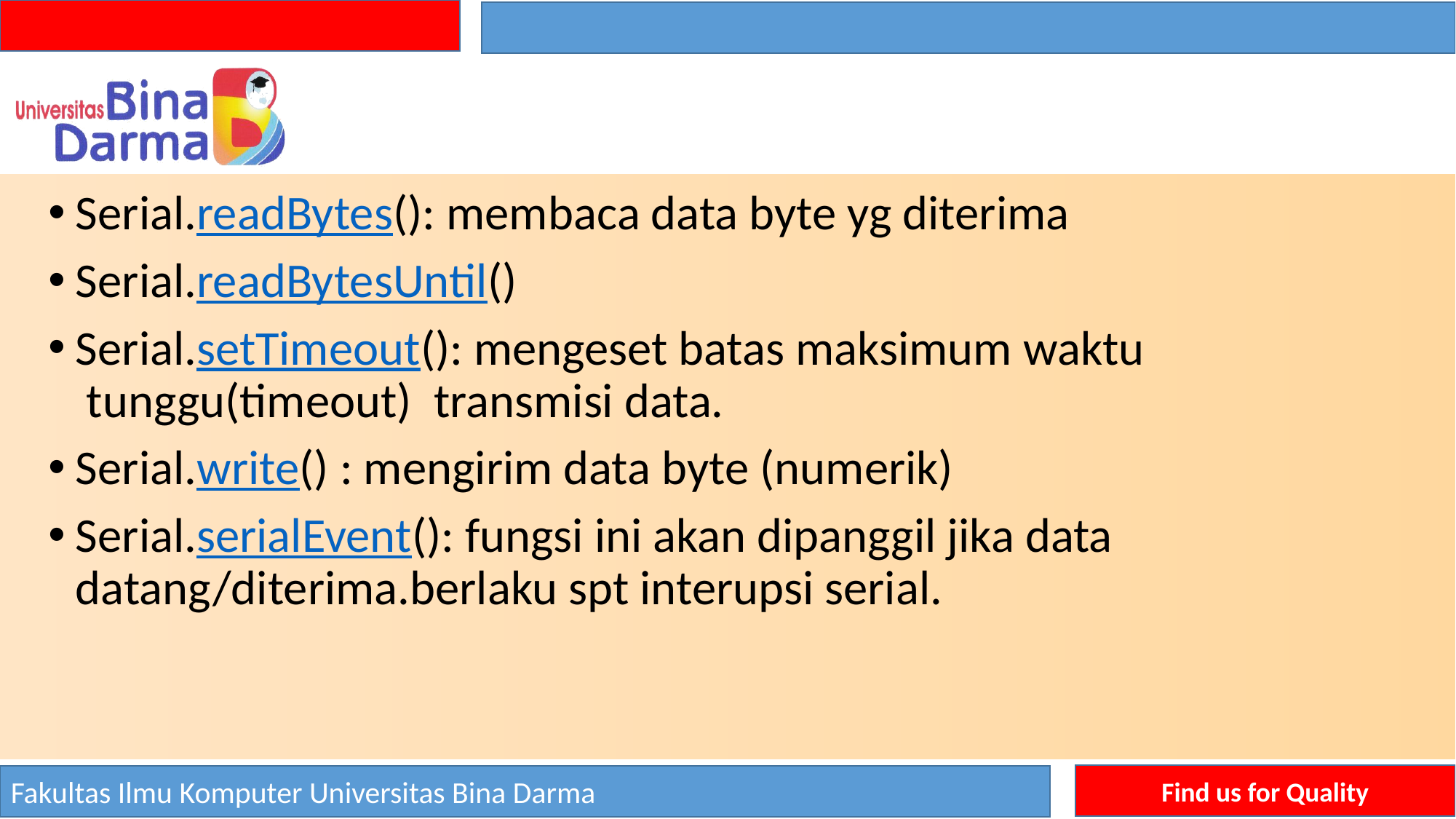

#
Serial.readBytes(): membaca data byte yg diterima
Serial.readBytesUntil()
Serial.setTimeout(): mengeset batas maksimum waktu  tunggu(timeout)  transmisi data.
Serial.write() : mengirim data byte (numerik)
Serial.serialEvent(): fungsi ini akan dipanggil jika data datang/diterima.berlaku spt interupsi serial.